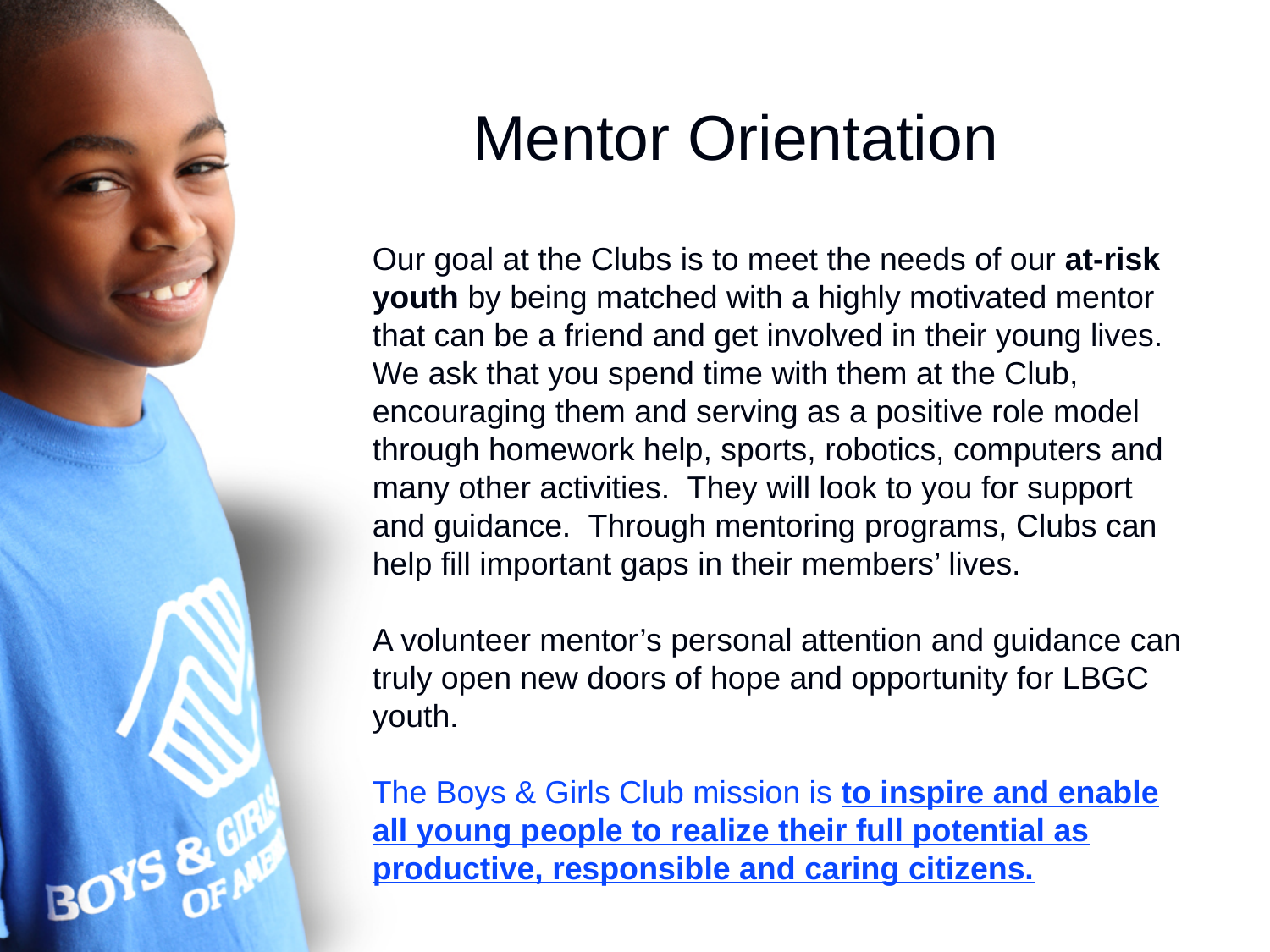

Mentor Orientation
Our goal at the Clubs is to meet the needs of our at-risk youth by being matched with a highly motivated mentor that can be a friend and get involved in their young lives.  We ask that you spend time with them at the Club, encouraging them and serving as a positive role model through homework help, sports, robotics, computers and many other activities.  They will look to you for support and guidance.  Through mentoring programs, Clubs can help fill important gaps in their members’ lives.

A volunteer mentor’s personal attention and guidance can truly open new doors of hope and opportunity for LBGC youth.

The Boys & Girls Club mission is to inspire and enable all young people to realize their full potential as productive, responsible and caring citizens.